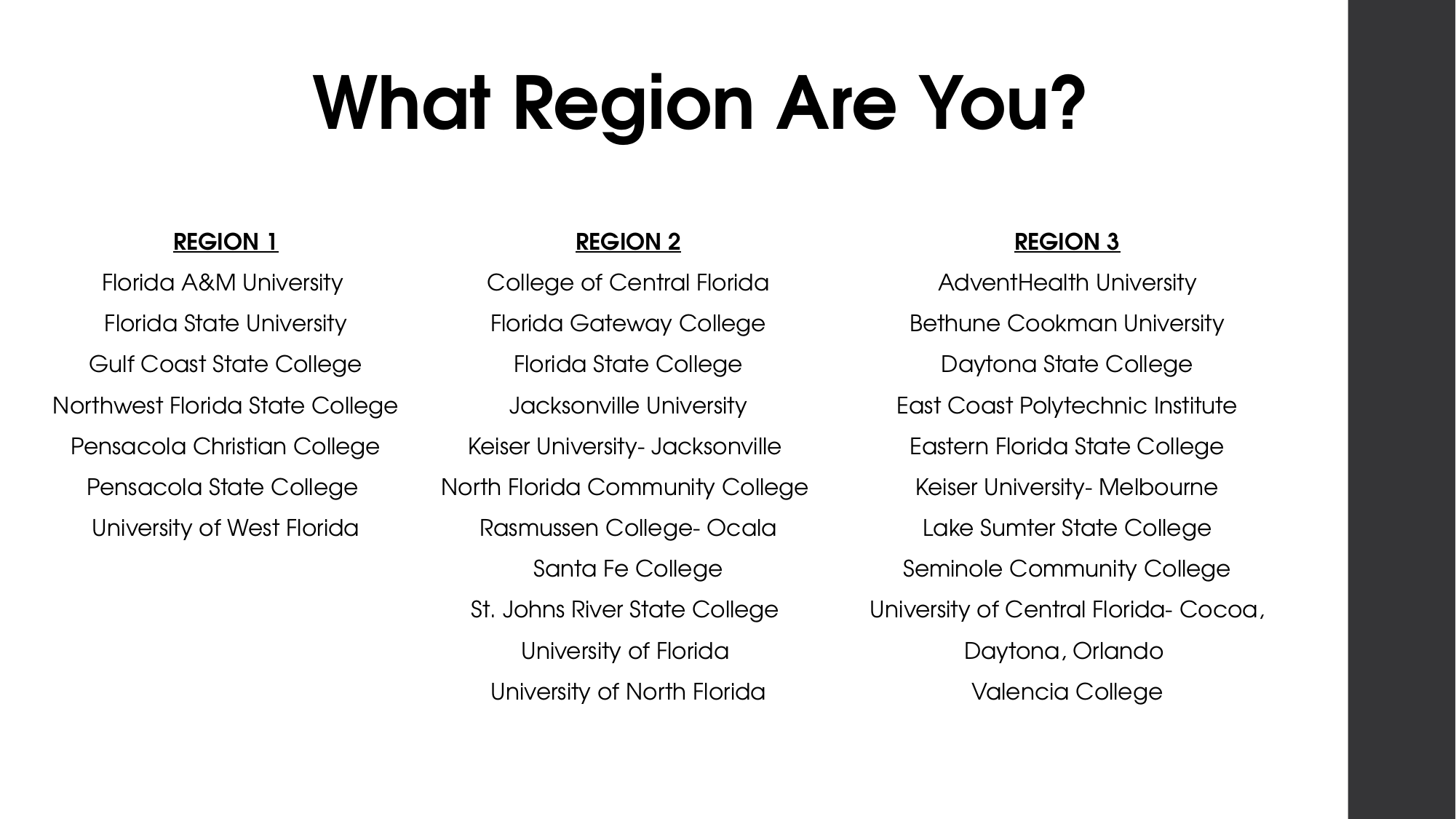

What Region Are You?
REGION 1
Florida A&M University
Florida State University
Gulf Coast State College
Northwest Florida State College
 Pensacola Christian College
Pensacola State College
University of West Florida
REGION 2
College of Central Florida
Florida Gateway College
Florida State College
Jacksonville University
Keiser University- Jacksonville
North Florida Community College
Rasmussen College- Ocala
Santa Fe College
St. Johns River State College
University of Florida
University of North Florida
REGION 3
AdventHealth University
Bethune Cookman University
Daytona State College
East Coast Polytechnic Institute
Eastern Florida State College
Keiser University- Melbourne
Lake Sumter State College
Seminole Community College
University of Central Florida- Cocoa, Daytona, Orlando
Valencia College